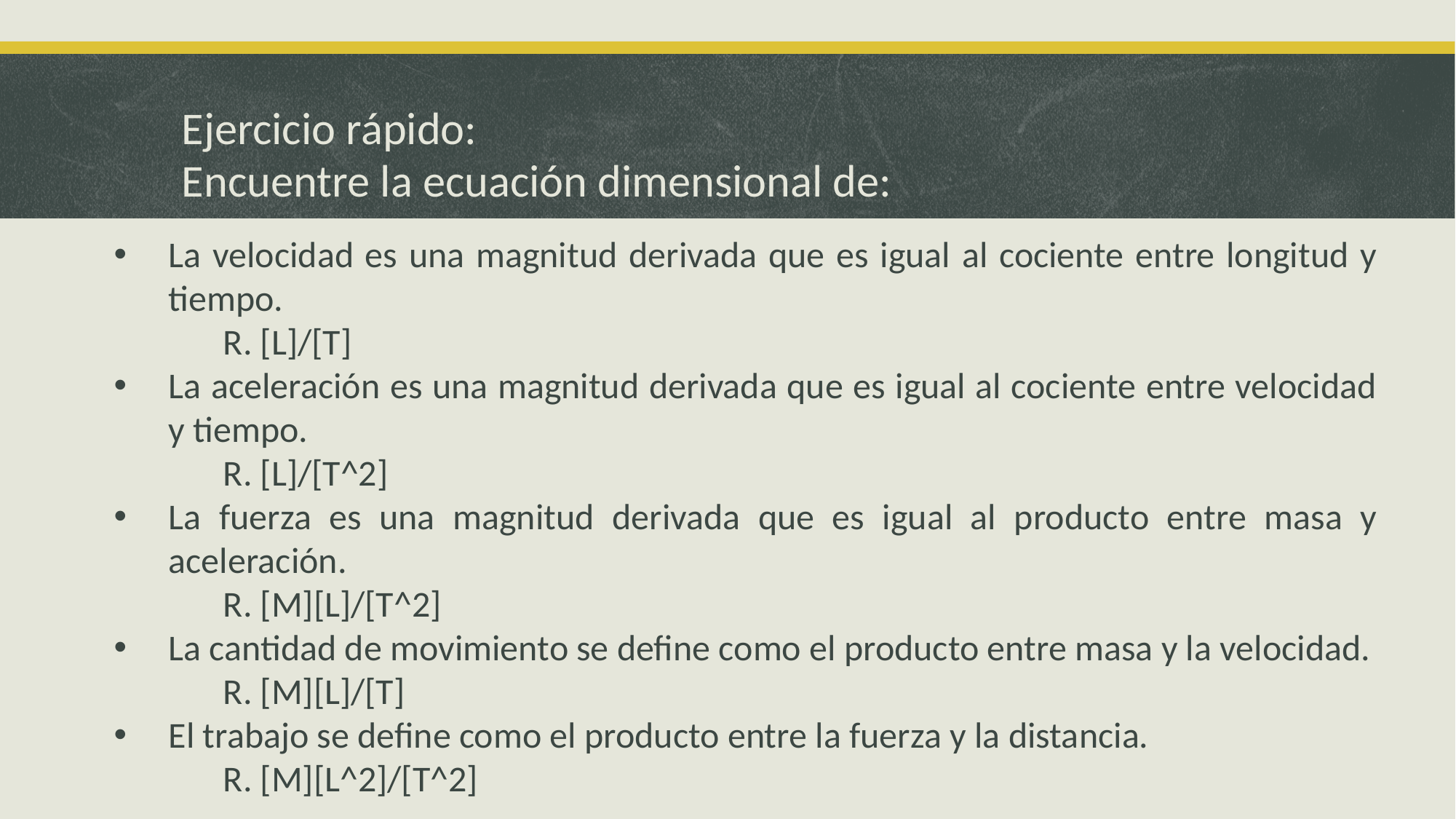

Ejercicio rápido:
Encuentre la ecuación dimensional de:
La velocidad es una magnitud derivada que es igual al cociente entre longitud y tiempo.
	R. [L]/[T]
La aceleración es una magnitud derivada que es igual al cociente entre velocidad y tiempo.
	R. [L]/[T^2]
La fuerza es una magnitud derivada que es igual al producto entre masa y aceleración.
	R. [M][L]/[T^2]
La cantidad de movimiento se define como el producto entre masa y la velocidad.
	R. [M][L]/[T]
El trabajo se define como el producto entre la fuerza y la distancia.
	R. [M][L^2]/[T^2]